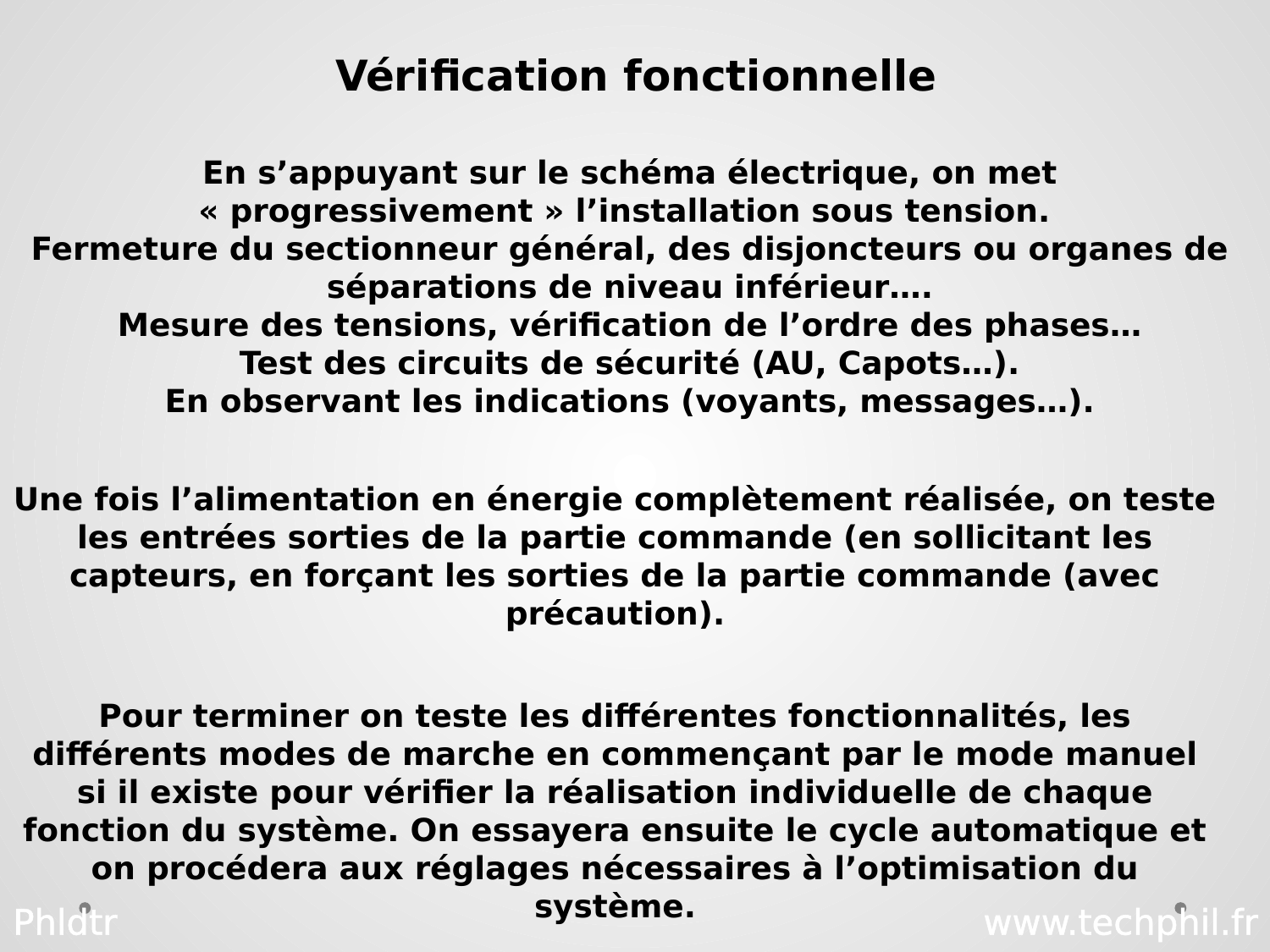

# Vérification fonctionnelle
En s’appuyant sur le schéma électrique, on met « progressivement » l’installation sous tension.
Fermeture du sectionneur général, des disjoncteurs ou organes de séparations de niveau inférieur….
Mesure des tensions, vérification de l’ordre des phases…
Test des circuits de sécurité (AU, Capots…).
En observant les indications (voyants, messages…).
Une fois l’alimentation en énergie complètement réalisée, on teste les entrées sorties de la partie commande (en sollicitant les capteurs, en forçant les sorties de la partie commande (avec précaution).
Pour terminer on teste les différentes fonctionnalités, les différents modes de marche en commençant par le mode manuel si il existe pour vérifier la réalisation individuelle de chaque fonction du système. On essayera ensuite le cycle automatique et on procédera aux réglages nécessaires à l’optimisation du système.